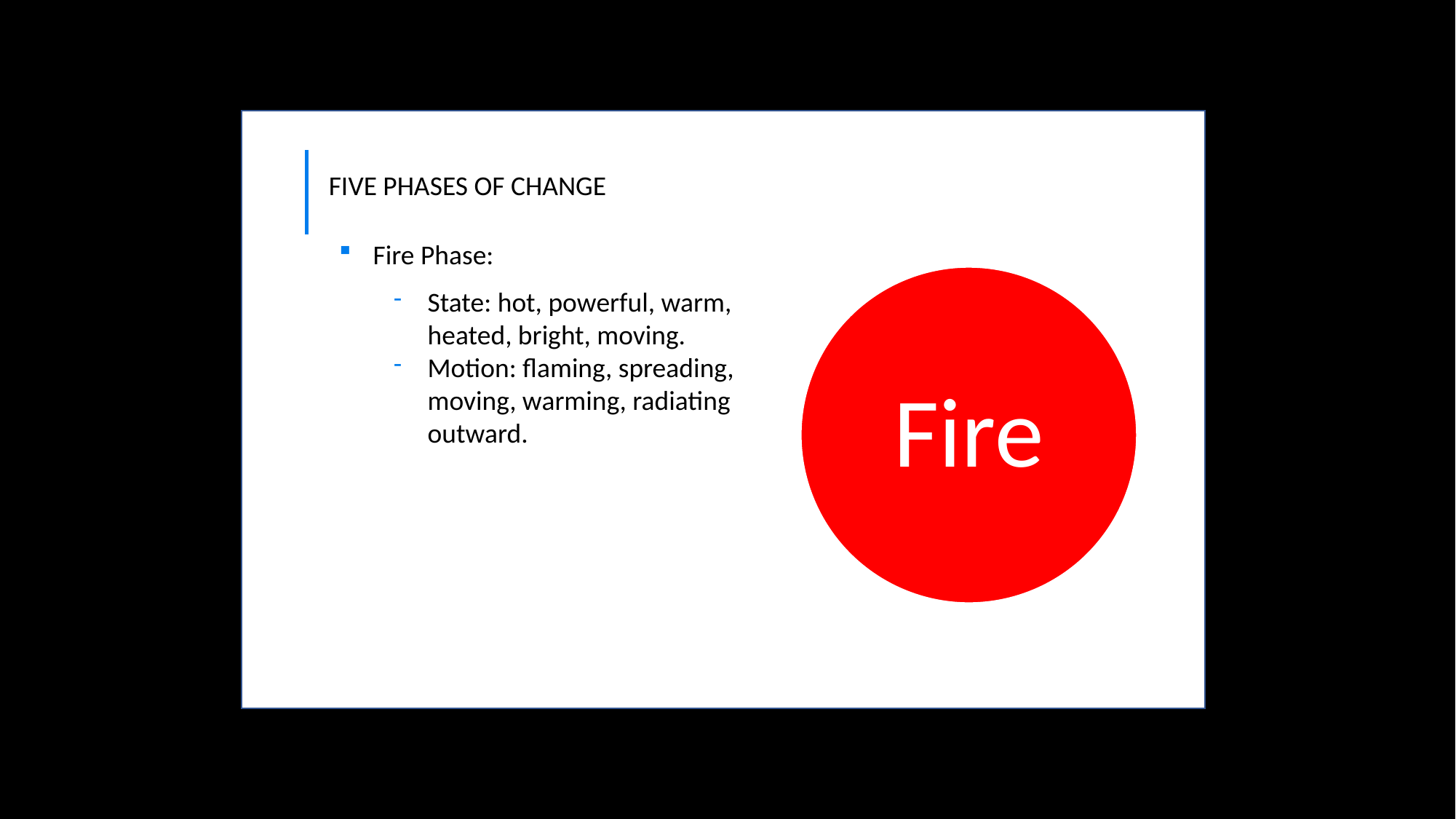

FIVE PHASES OF CHANGE
Fire Phase:

State: hot, powerful, warm, heated, bright, moving.
Motion: flaming, spreading, moving, warming, radiating outward.
Fire